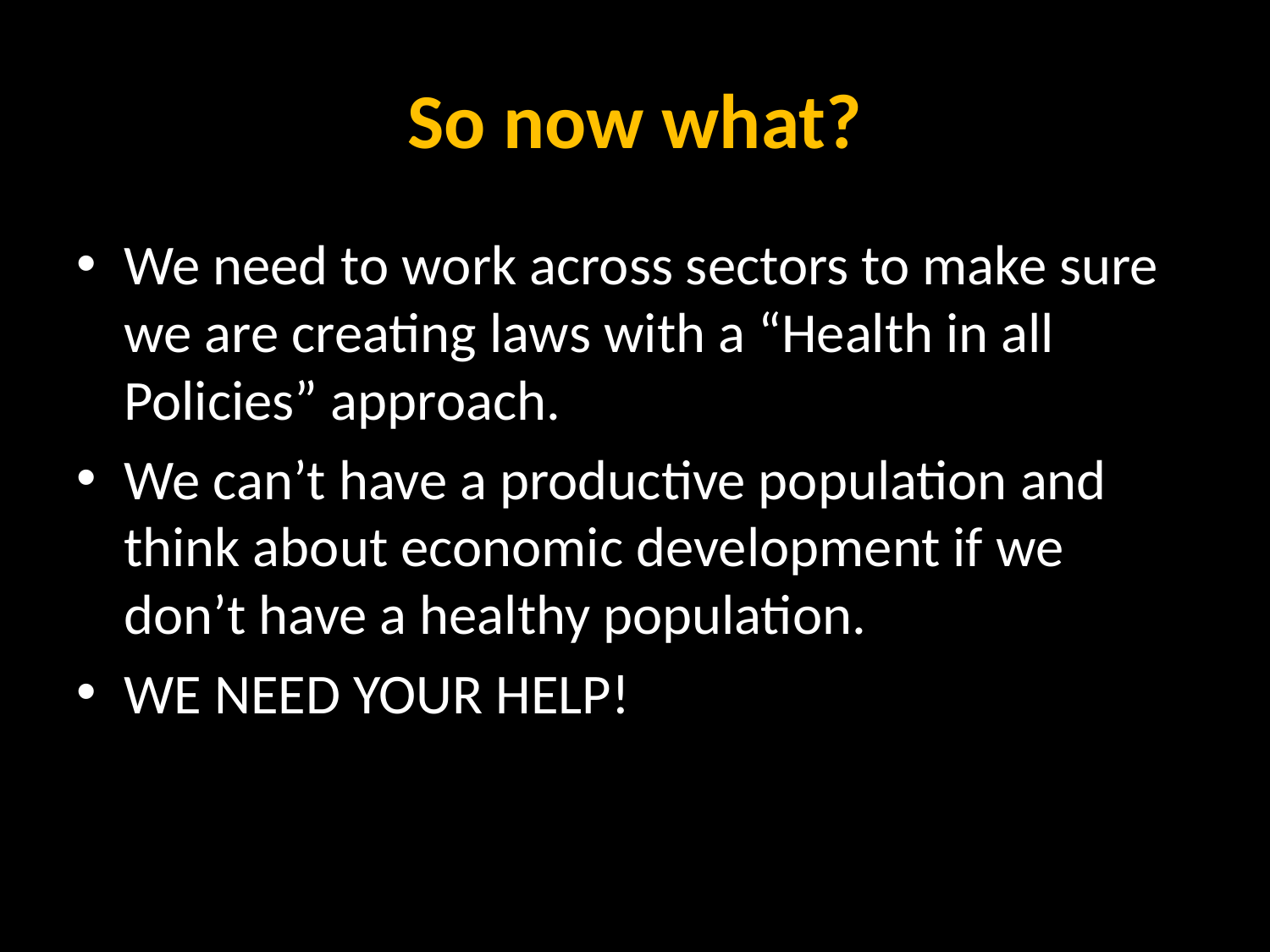

# So now what?
We need to work across sectors to make sure we are creating laws with a “Health in all Policies” approach.
We can’t have a productive population and think about economic development if we don’t have a healthy population.
WE NEED YOUR HELP!